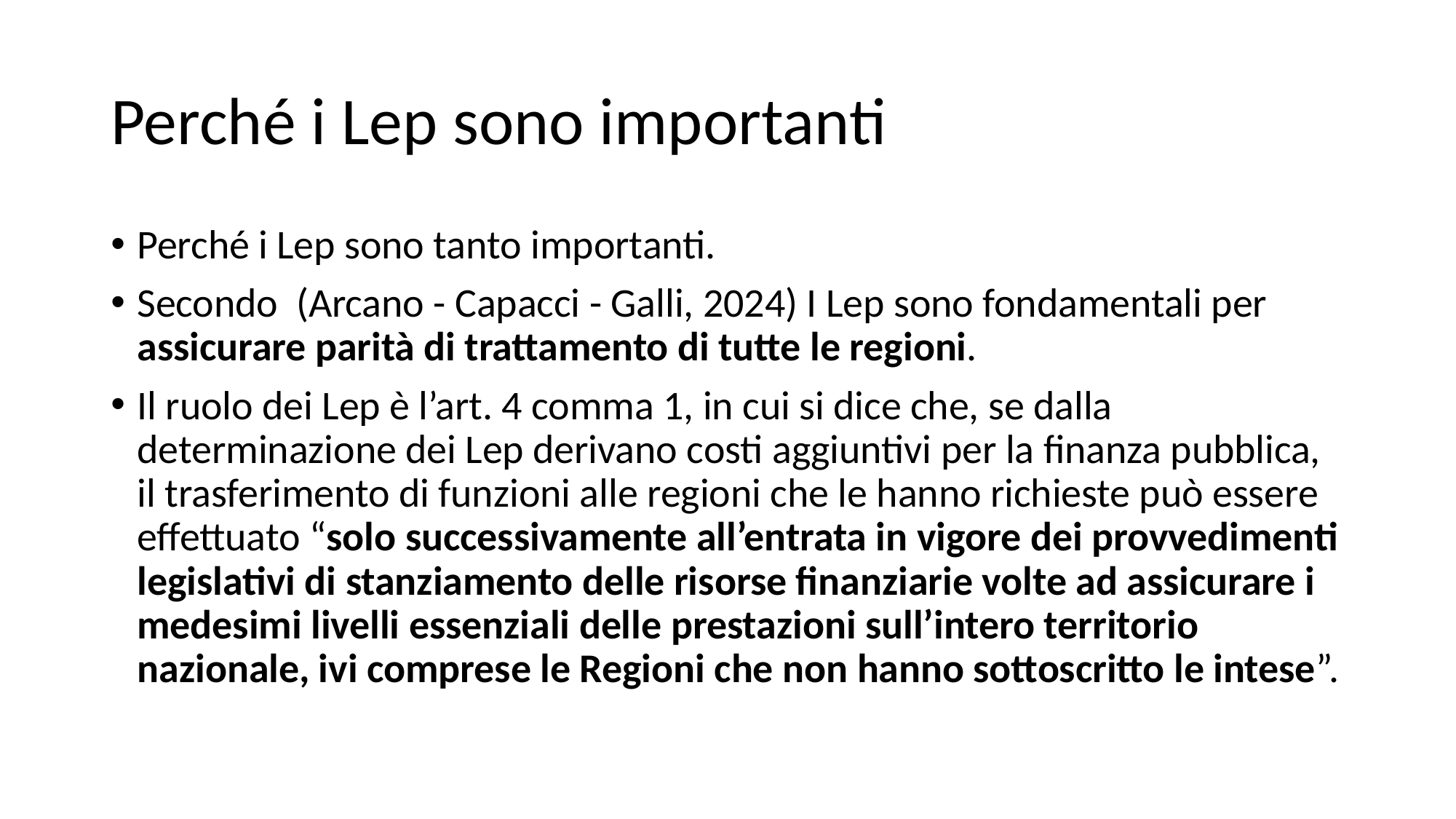

# Perché i Lep sono importanti
Perché i Lep sono tanto importanti.
Secondo  (Arcano - Capacci - Galli, 2024) I Lep sono fondamentali per assicurare parità di trattamento di tutte le regioni.
Il ruolo dei Lep è l’art. 4 comma 1, in cui si dice che, se dalla determinazione dei Lep derivano costi aggiuntivi per la finanza pubblica, il trasferimento di funzioni alle regioni che le hanno richieste può essere effettuato “solo successivamente all’entrata in vigore dei provvedimenti legislativi di stanziamento delle risorse finanziarie volte ad assicurare i medesimi livelli essenziali delle prestazioni sull’intero territorio nazionale, ivi comprese le Regioni che non hanno sottoscritto le intese”.